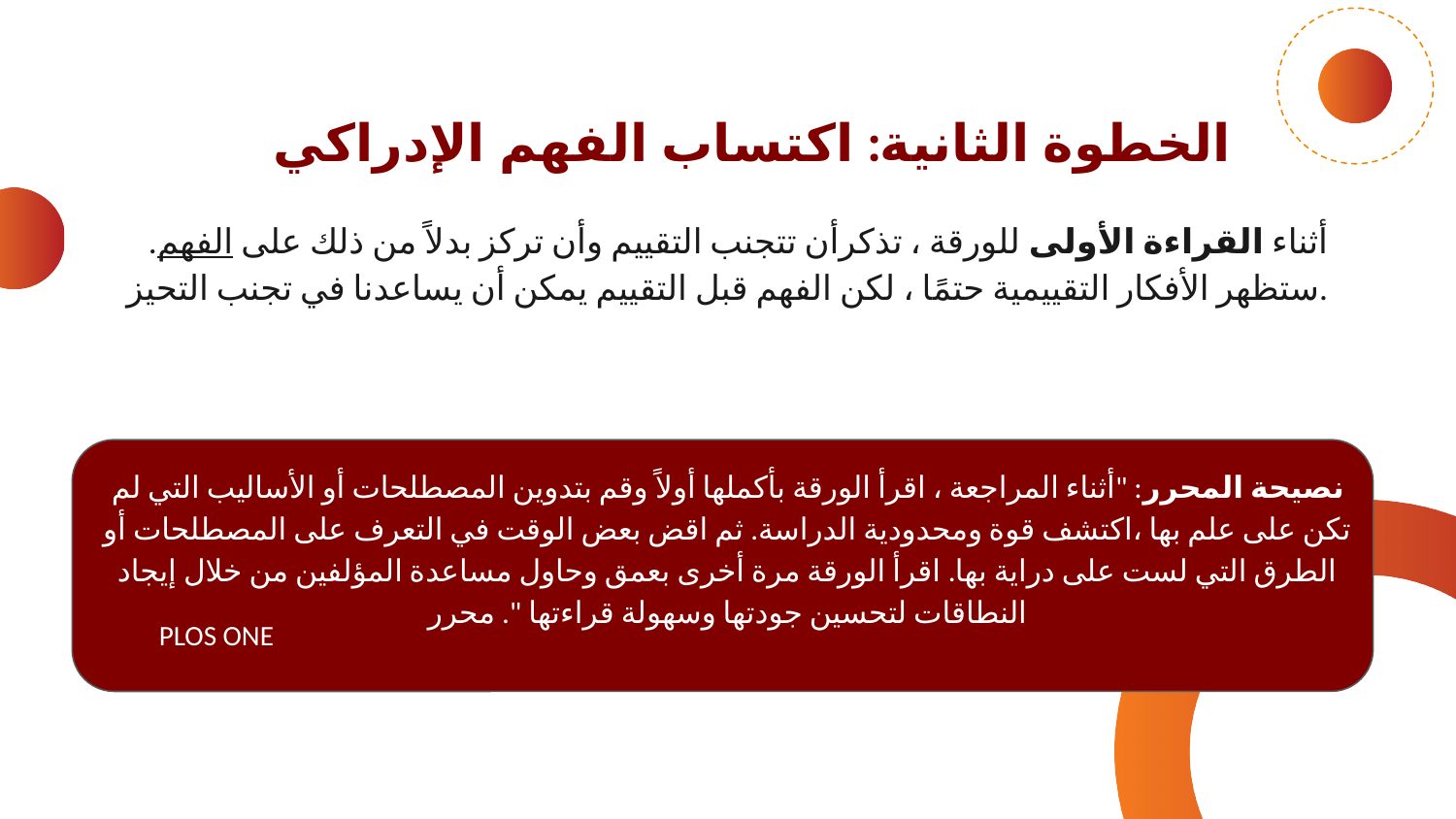

الخطوة الثانية: اكتساب الفهم الإدراكي
أثناء القراءة الأولى للورقة ، تذكرأن تتجنب التقييم وأن تركز بدلاً من ذلك على الفهم. ستظهر الأفكار التقييمية حتمًا ، لكن الفهم قبل التقييم يمكن أن يساعدنا في تجنب التحيز.

نصيحة المحرر: "أثناء المراجعة ، اقرأ الورقة بأكملها أولاً وقم بتدوين المصطلحات أو الأساليب التي لم تكن على علم بها ،اكتشف قوة ومحدودية الدراسة. ثم اقض بعض الوقت في التعرف على المصطلحات أو الطرق التي لست على دراية بها. اقرأ الورقة مرة أخرى بعمق وحاول مساعدة المؤلفين من خلال إيجاد النطاقات لتحسين جودتها وسهولة قراءتها ". محرر

PLOS ONE